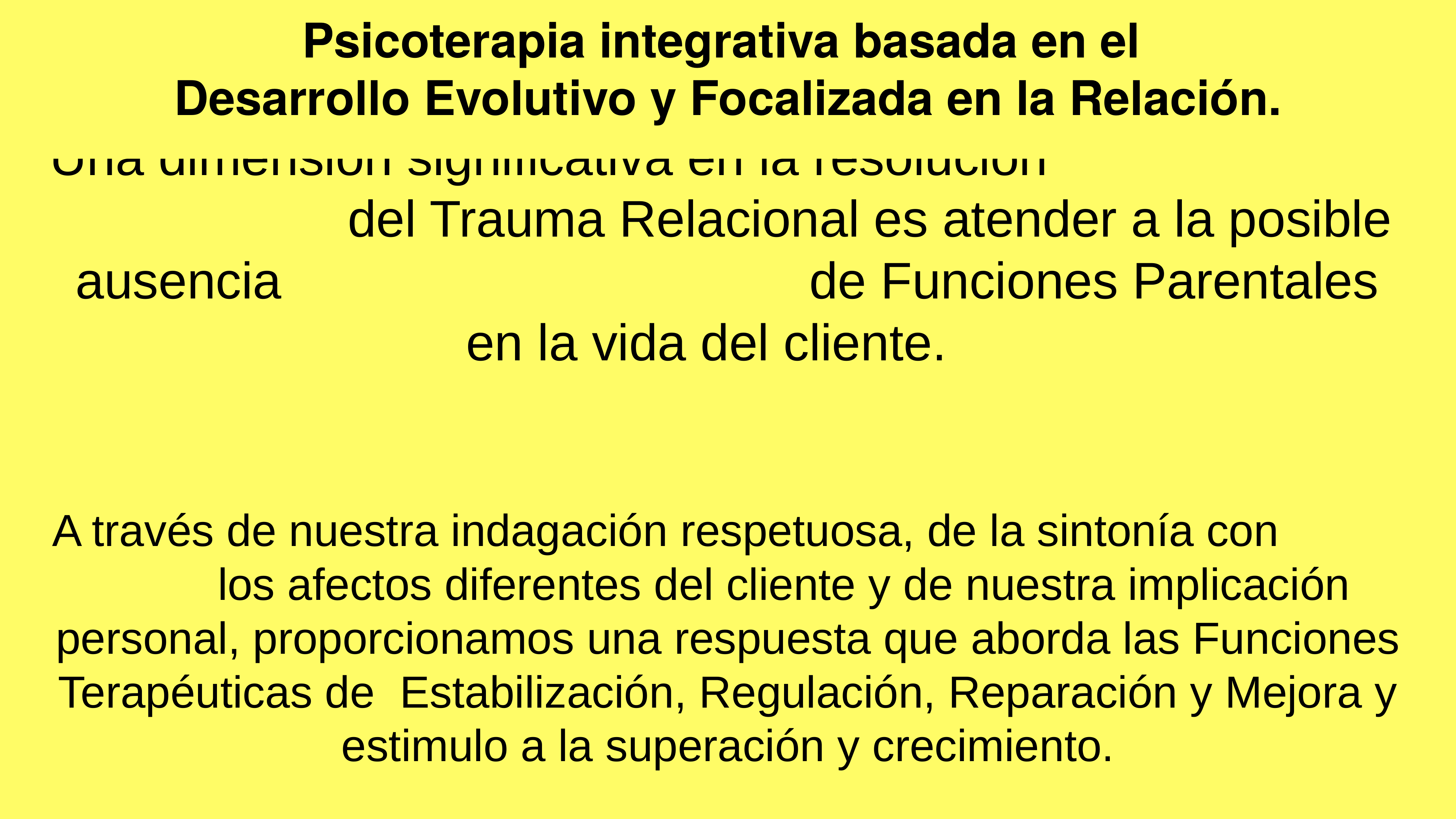

Psicoterapia integrativa basada en el
Desarrollo Evolutivo y Focalizada en la Relación.
# Una dimensión significativa en la resolución                                              del Trauma Relacional es atender a la posible ausencia                                     de Funciones Parentales en la vida del cliente.

A través de nuestra indagación respetuosa, de la sintonía con                    los afectos diferentes del cliente y de nuestra implicación personal, proporcionamos una respuesta que aborda las Funciones Terapéuticas de  Estabilización, Regulación, Reparación y Mejora y estimulo a la superación y crecimiento.
74